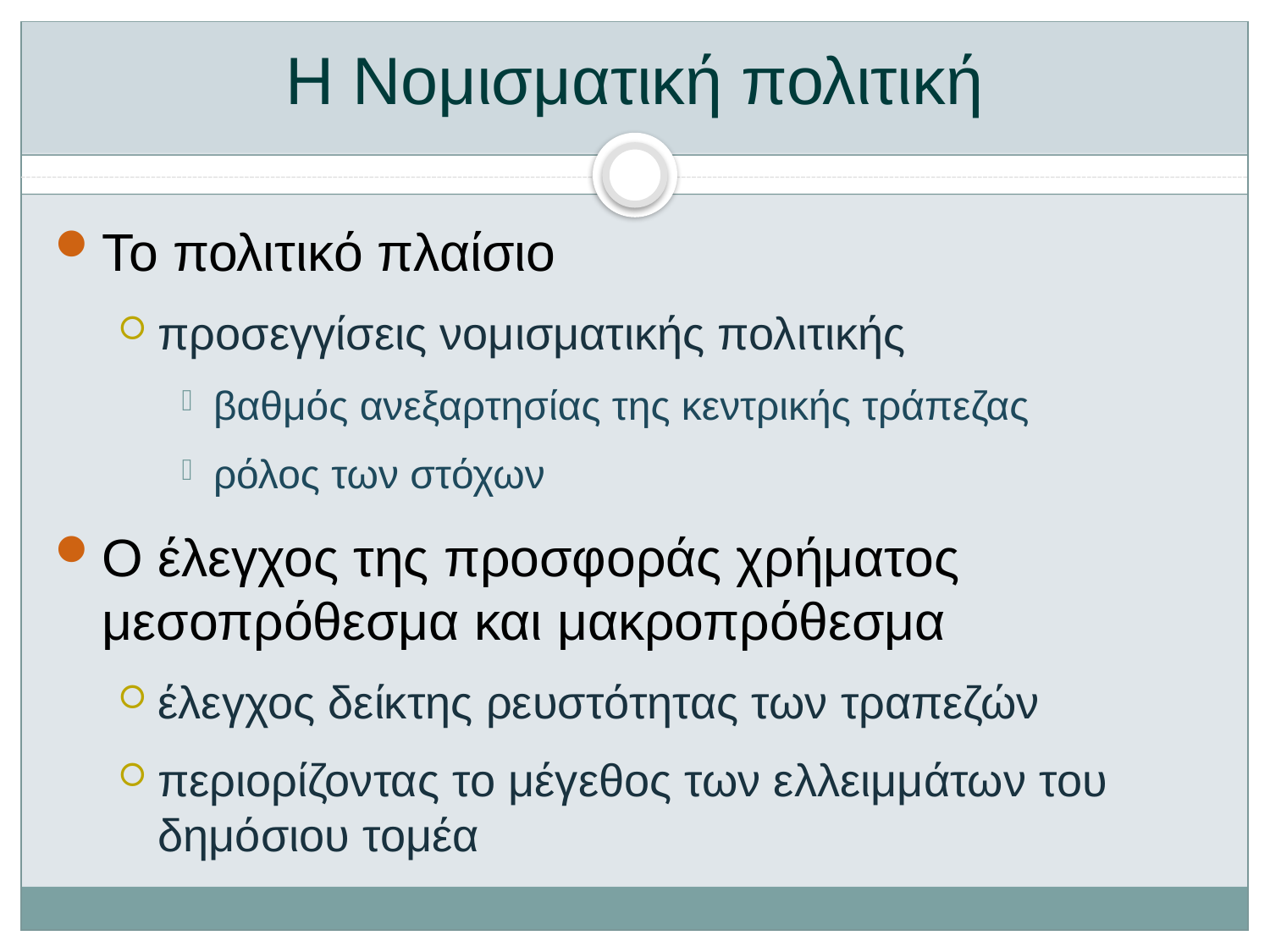

# Η Νομισματική πολιτική
Το πολιτικό πλαίσιο
προσεγγίσεις νομισματικής πολιτικής
βαθμός ανεξαρτησίας της κεντρικής τράπεζας
ρόλος των στόχων
Ο έλεγχος της προσφοράς χρήματος μεσοπρόθεσμα και μακροπρόθεσμα
έλεγχος δείκτης ρευστότητας των τραπεζών
περιορίζοντας το μέγεθος των ελλειμμάτων του δημόσιου τομέα